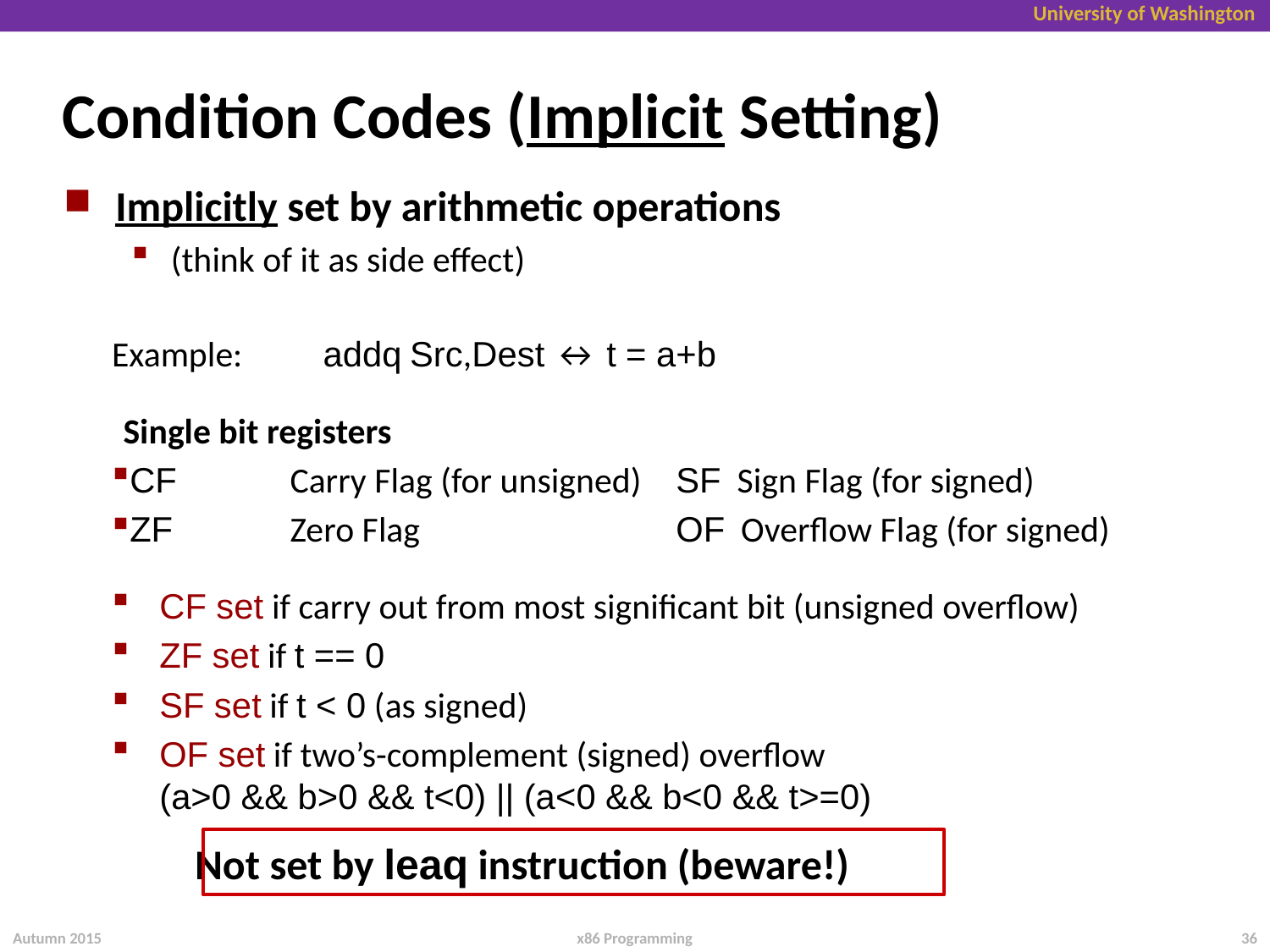

# Condition Codes (Implicit Setting)
Implicitly set by arithmetic operations
(think of it as side effect)

Example:          addq Src,Dest ↔ t = a+b

Single bit registers
CF	 Carry Flag (for unsigned)	SF  Sign Flag (for signed)
ZF	 Zero Flag	OF  Overflow Flag (for signed)

CF set if carry out from most significant bit (unsigned overflow)
ZF set if t == 0
SF set if t < 0 (as signed)
OF set if two’s-complement (signed) overflow
(a>0 && b>0 && t<0) || (a<0 && b<0 && t>=0)

	Not set by leaq instruction (beware!)

Autumn 2015
36
x86 Programming